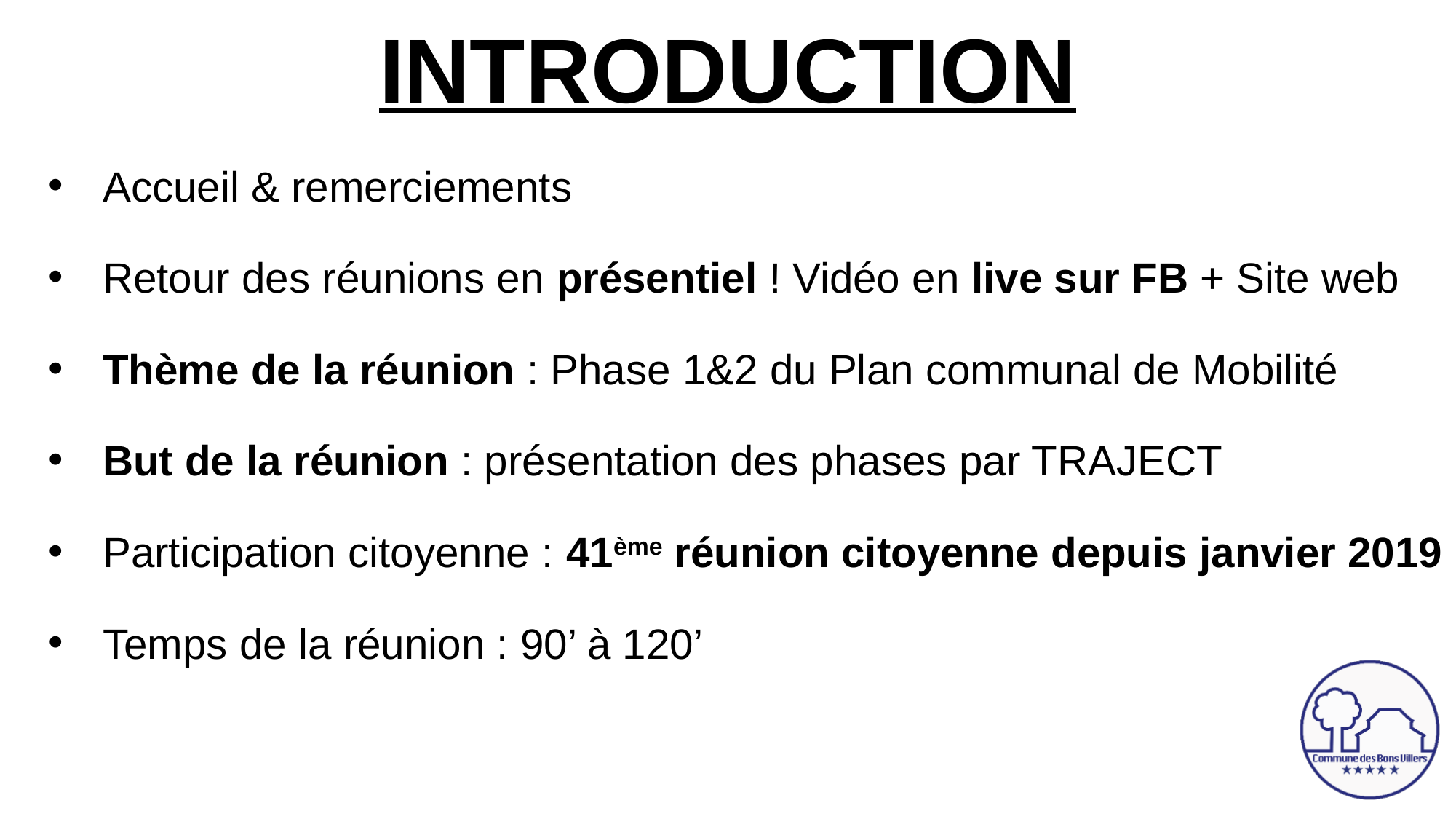

# Introduction
Accueil & remerciements
Retour des réunions en présentiel ! Vidéo en live sur FB + Site web
Thème de la réunion : Phase 1&2 du Plan communal de Mobilité
But de la réunion : présentation des phases par TRAJECT
Participation citoyenne : 41ème réunion citoyenne depuis janvier 2019
Temps de la réunion : 90’ à 120’